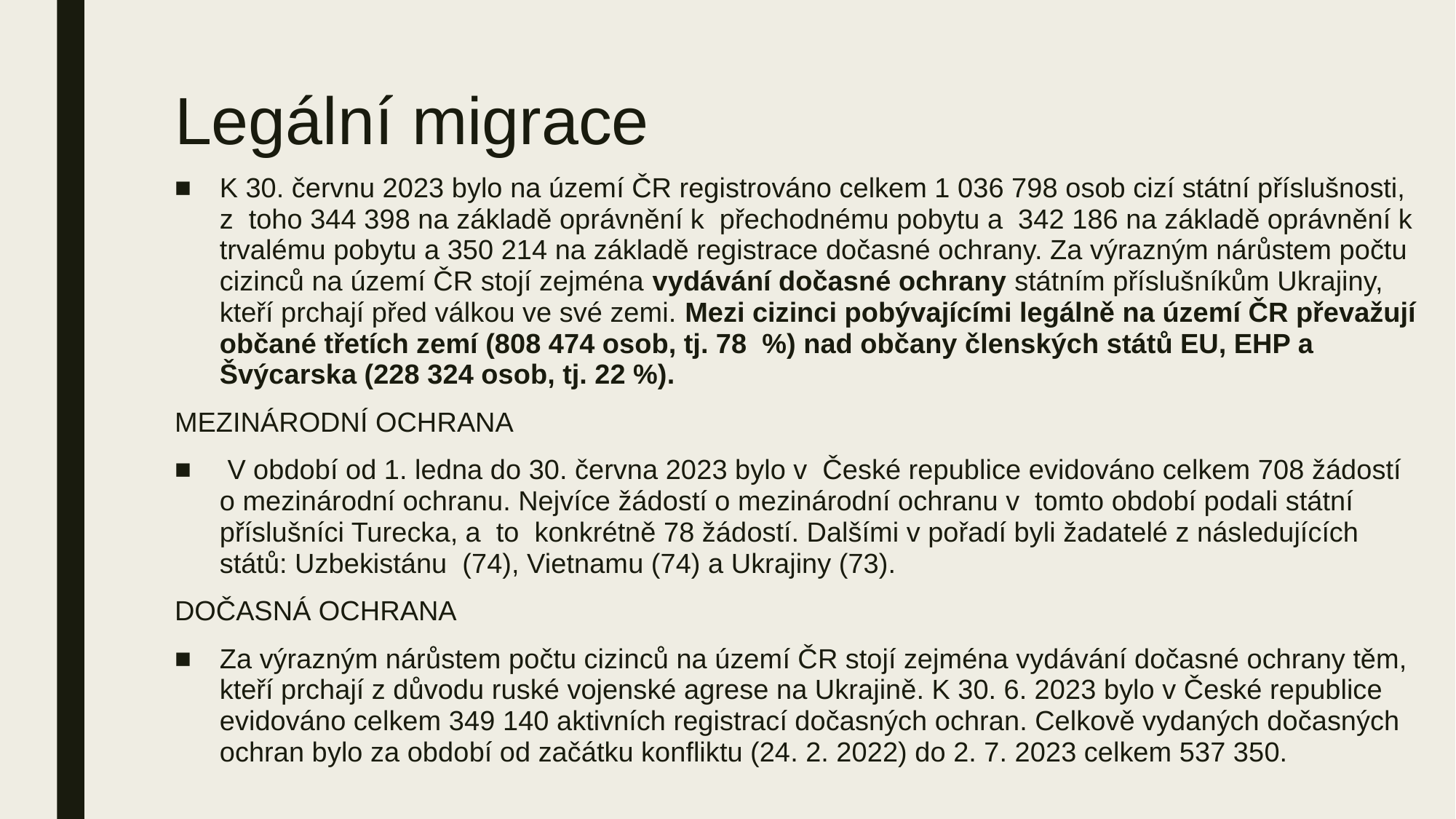

# Legální migrace
K 30. červnu 2023 bylo na území ČR registrováno celkem 1 036 798 osob cizí státní příslušnosti, z  toho 344 398 na základě oprávnění k  přechodnému pobytu a  342 186 na základě oprávnění k trvalému pobytu a 350 214 na základě registrace dočasné ochrany. Za výrazným nárůstem počtu cizinců na území ČR stojí zejména vydávání dočasné ochrany státním příslušníkům Ukrajiny, kteří prchají před válkou ve své zemi. Mezi cizinci pobývajícími legálně na území ČR převažují občané třetích zemí (808 474 osob, tj. 78  %) nad občany členských států EU, EHP a Švýcarska (228 324 osob, tj. 22 %).
MEZINÁRODNÍ OCHRANA
 V období od 1. ledna do 30. června 2023 bylo v  České republice evidováno celkem 708 žádostí o mezinárodní ochranu. Nejvíce žádostí o mezinárodní ochranu v  tomto období podali státní příslušníci Turecka, a  to  konkrétně 78 žádostí. Dalšími v pořadí byli žadatelé z následujících států: Uzbekistánu  (74), Vietnamu (74) a Ukrajiny (73).
DOČASNÁ OCHRANA
Za výrazným nárůstem počtu cizinců na území ČR stojí zejména vydávání dočasné ochrany těm, kteří prchají z důvodu ruské vojenské agrese na Ukrajině. K 30. 6. 2023 bylo v České republice evidováno celkem 349 140 aktivních registrací dočasných ochran. Celkově vydaných dočasných ochran bylo za období od začátku konfliktu (24. 2. 2022) do 2. 7. 2023 celkem 537 350.